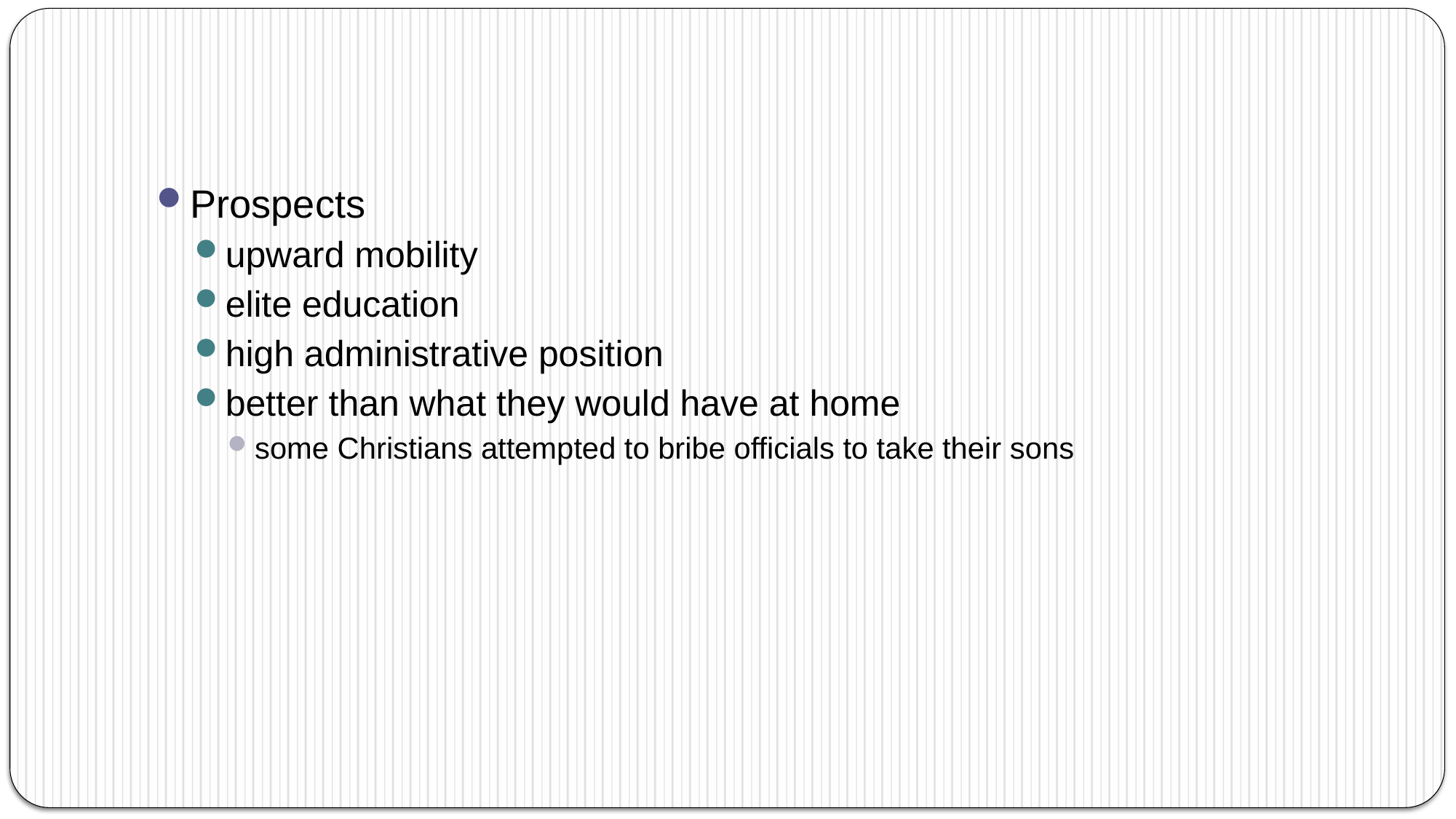

#
Prospects
upward mobility
elite education
high administrative position
better than what they would have at home
some Christians attempted to bribe officials to take their sons